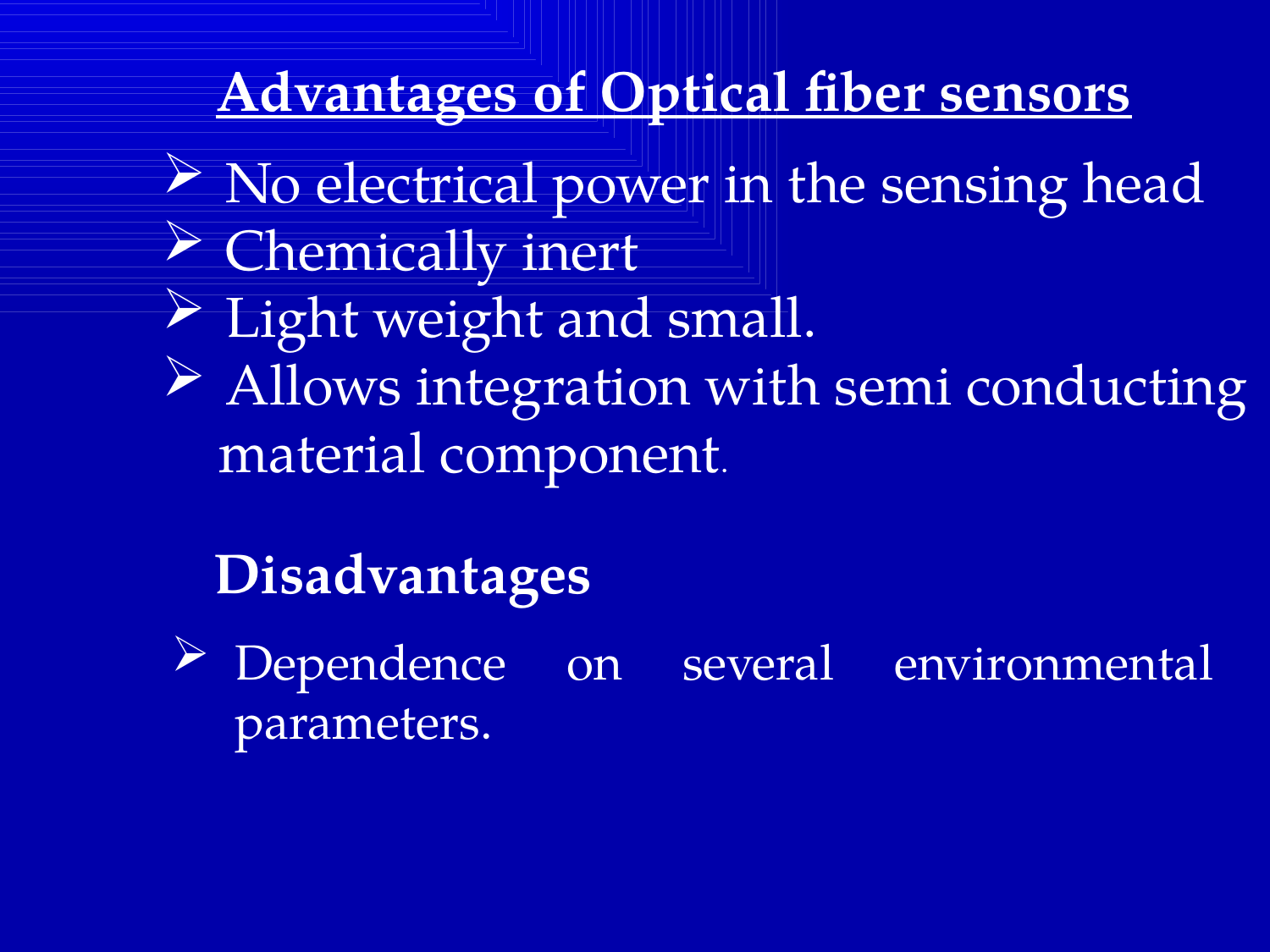

Advantages of Optical fiber sensors
No electrical power in the sensing head
Chemically inert
Light weight and small.
Allows integration with semi conducting
    material component.

Disadvantages
Dependence on several environmental parameters.